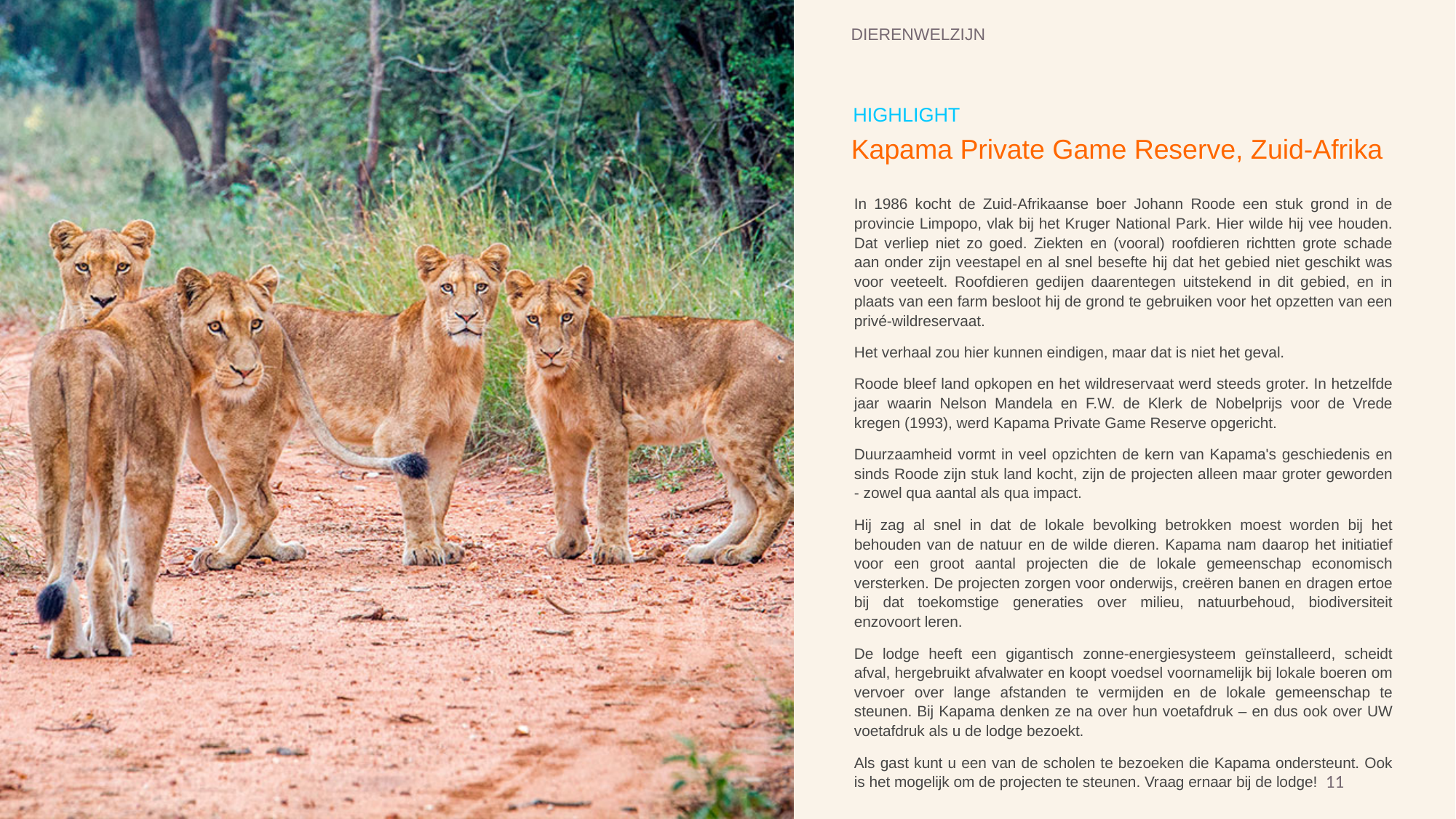

DIERENWELZIJN
HIGHLIGHT
Kapama Private Game Reserve, Zuid-Afrika
In 1986 kocht de Zuid-Afrikaanse boer Johann Roode een stuk grond in de provincie Limpopo, vlak bij het Kruger National Park. Hier wilde hij vee houden. Dat verliep niet zo goed. Ziekten en (vooral) roofdieren richtten grote schade aan onder zijn veestapel en al snel besefte hij dat het gebied niet geschikt was voor veeteelt. Roofdieren gedijen daarentegen uitstekend in dit gebied, en in plaats van een farm besloot hij de grond te gebruiken voor het opzetten van een privé-wildreservaat.
Het verhaal zou hier kunnen eindigen, maar dat is niet het geval.
Roode bleef land opkopen en het wildreservaat werd steeds groter. In hetzelfde jaar waarin Nelson Mandela en F.W. de Klerk de Nobelprijs voor de Vrede kregen (1993), werd Kapama Private Game Reserve opgericht.
Duurzaamheid vormt in veel opzichten de kern van Kapama's geschiedenis en sinds Roode zijn stuk land kocht, zijn de projecten alleen maar groter geworden - zowel qua aantal als qua impact.
Hij zag al snel in dat de lokale bevolking betrokken moest worden bij het behouden van de natuur en de wilde dieren. Kapama nam daarop het initiatief voor een groot aantal projecten die de lokale gemeenschap economisch versterken. De projecten zorgen voor onderwijs, creëren banen en dragen ertoe bij dat toekomstige generaties over milieu, natuurbehoud, biodiversiteit enzovoort leren.
De lodge heeft een gigantisch zonne-energiesysteem geïnstalleerd, scheidt afval, hergebruikt afvalwater en koopt voedsel voornamelijk bij lokale boeren om vervoer over lange afstanden te vermijden en de lokale gemeenschap te steunen. Bij Kapama denken ze na over hun voetafdruk – en dus ook over UW voetafdruk als u de lodge bezoekt.
Als gast kunt u een ​​van de scholen te bezoeken die Kapama ondersteunt. Ook is het mogelijk om de projecten te steunen. Vraag ernaar bij de lodge!

11